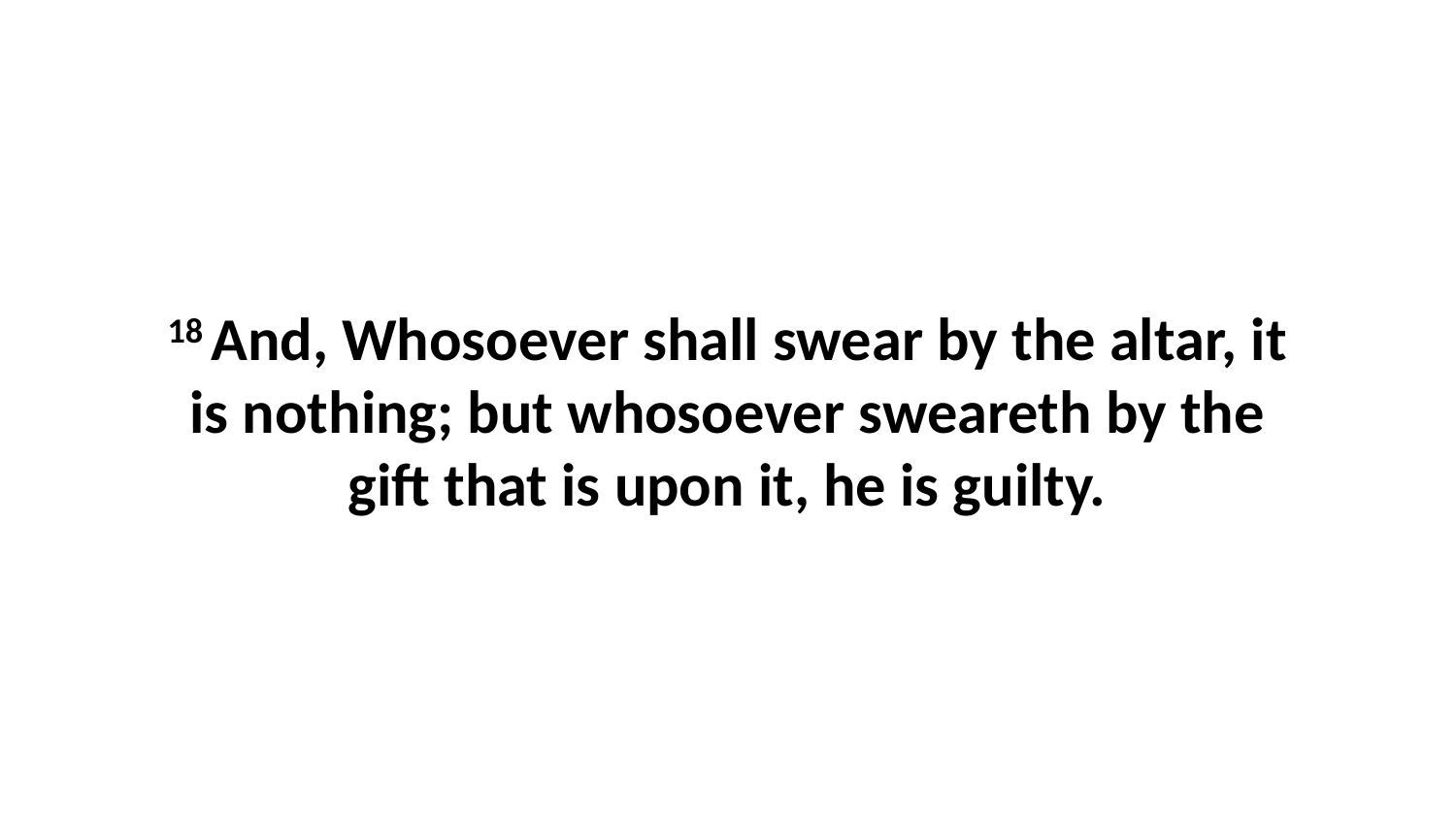

18 And, Whosoever shall swear by the altar, it is nothing; but whosoever sweareth by the gift that is upon it, he is guilty.